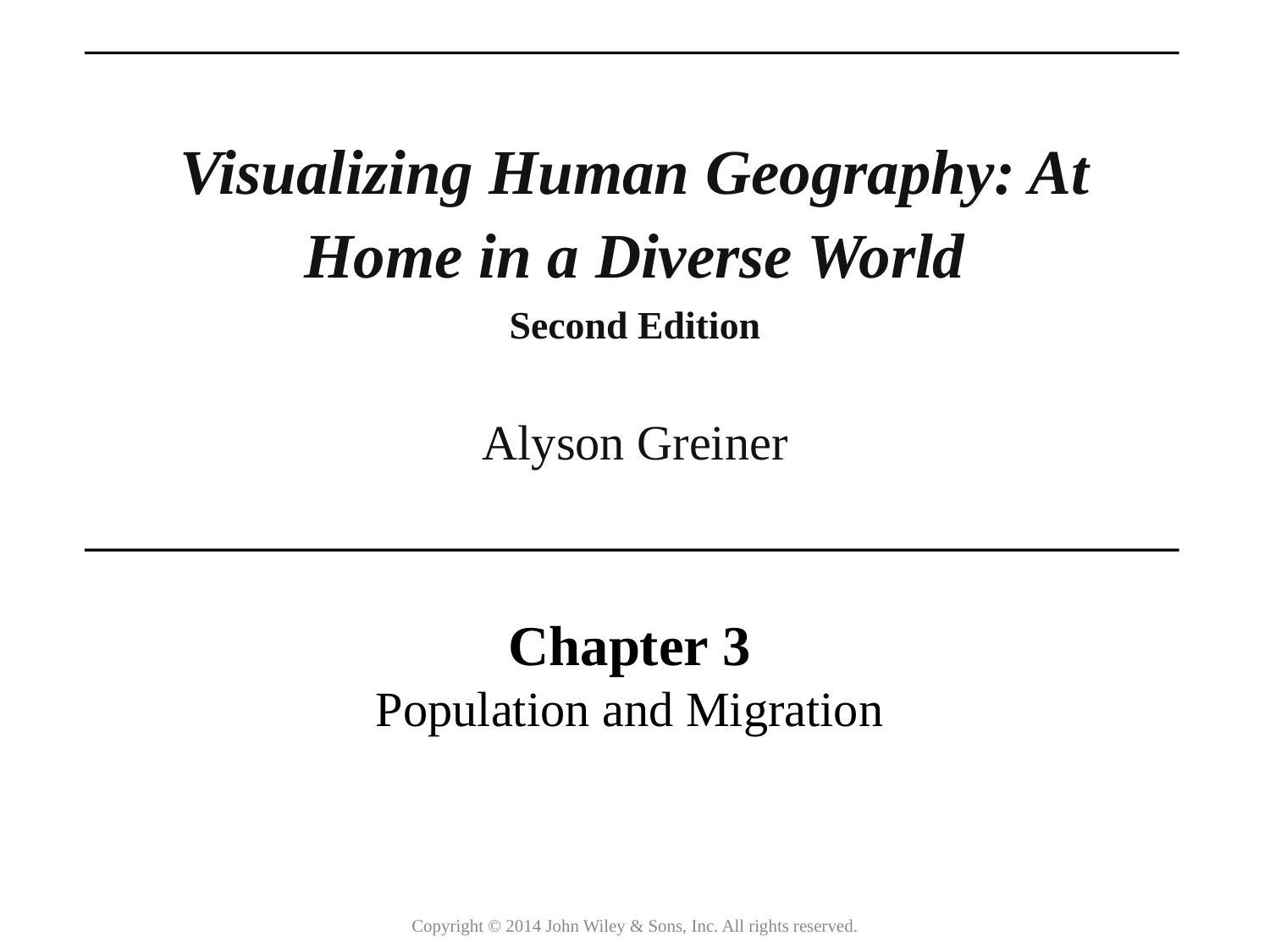

Visualizing Human Geography: At Home in a Diverse World
Second Edition
Alyson Greiner

Chapter 3
Population and Migration
Copyright © 2014 John Wiley & Sons, Inc. All rights reserved.